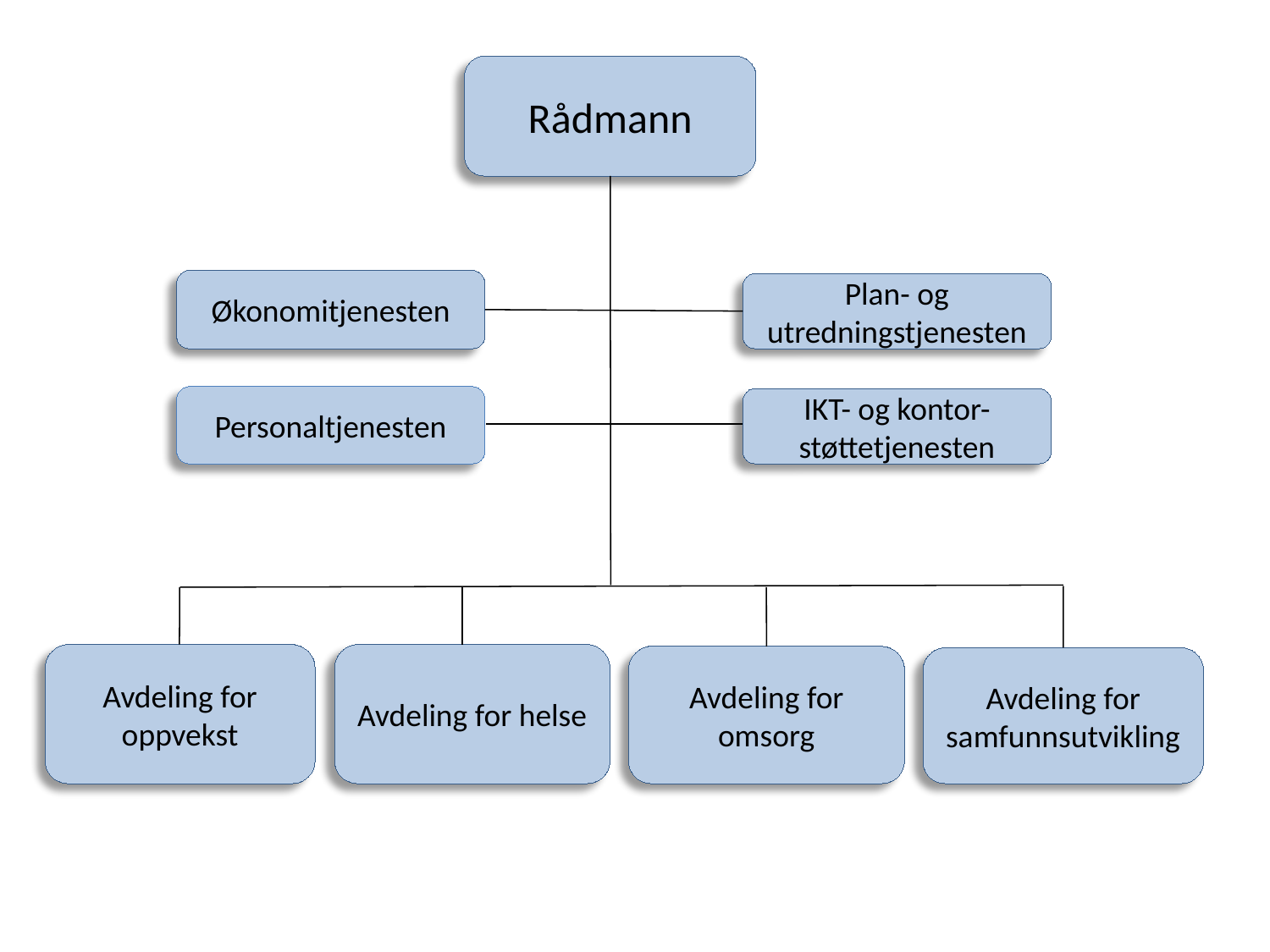

Rådmann
Økonomitjenesten
Plan- og utredningstjenesten
Personaltjenesten
IKT- og kontor-
støttetjenesten
Avdeling for oppvekst
Avdeling for helse
Avdeling for omsorg
Avdeling for samfunnsutvikling